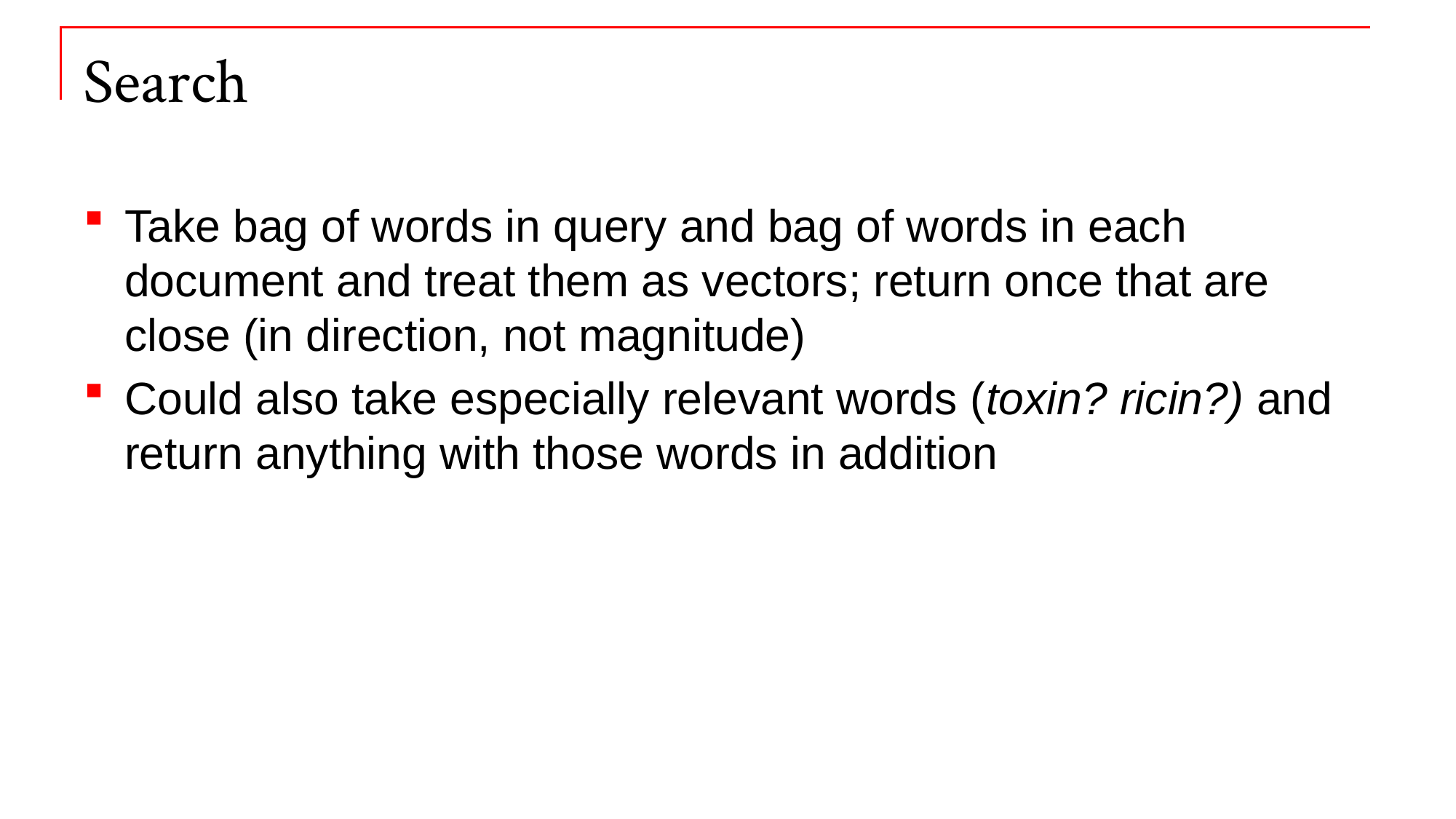

# Search
Take bag of words in query and bag of words in each document and treat them as vectors; return once that are close (in direction, not magnitude)
Could also take especially relevant words (toxin? ricin?) and return anything with those words in addition